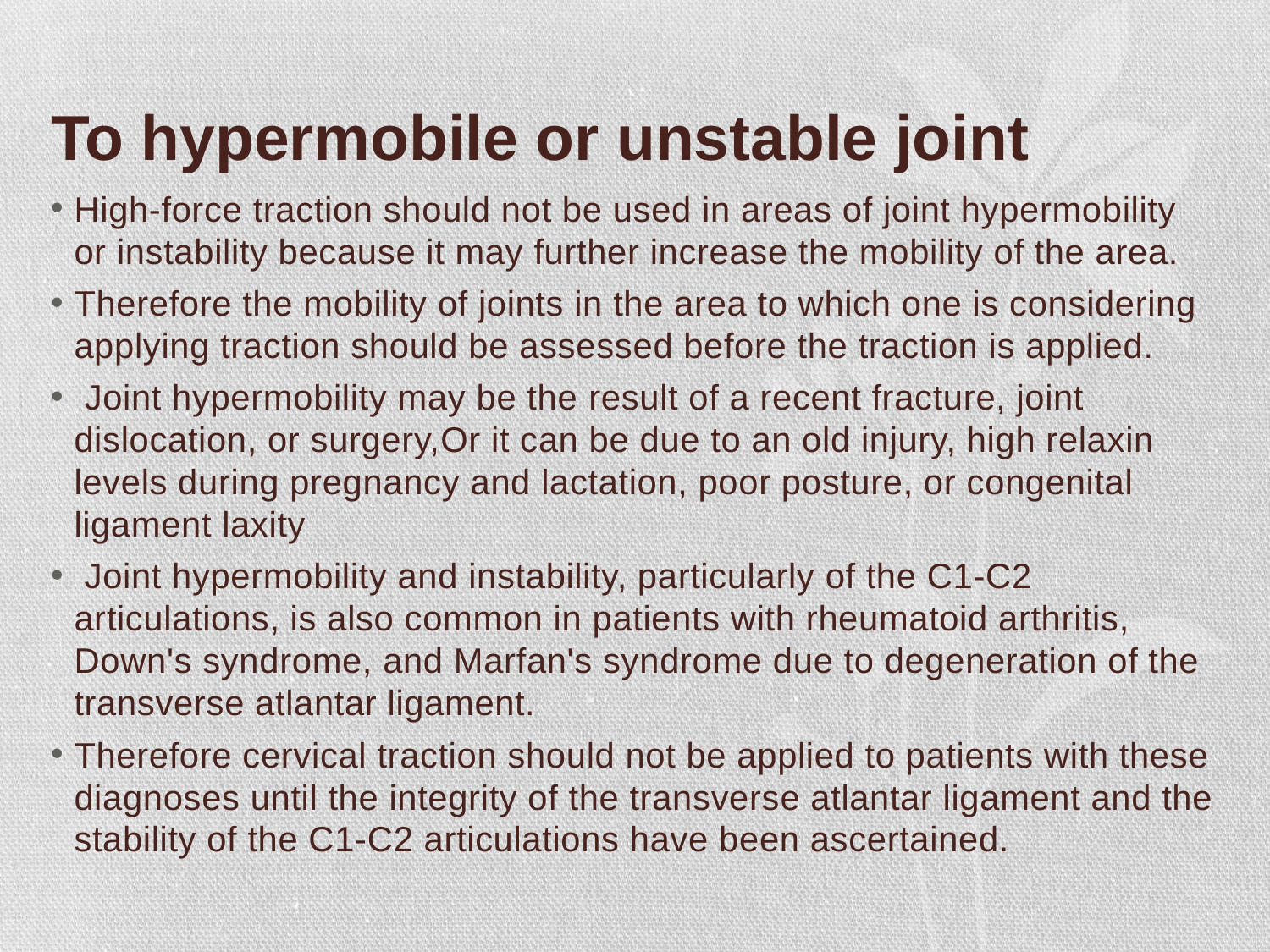

# To hypermobile or unstable joint
High-force traction should not be used in areas of joint hypermobility or instability because it may further increase the mobility of the area.
Therefore the mobility of joints in the area to which one is considering applying traction should be assessed before the traction is applied.
 Joint hypermobility may be the result of a recent fracture, joint dislocation, or surgery,Or it can be due to an old injury, high relaxin levels during pregnancy and lactation, poor posture, or congenital ligament laxity
 Joint hypermobility and instability, particularly of the C1-C2 articulations, is also common in patients with rheumatoid arthritis, Down's syndrome, and Marfan's syndrome due to degeneration of the transverse atlantar ligament.
Therefore cervical traction should not be applied to patients with these diagnoses until the integrity of the transverse atlantar ligament and the stability of the C1-C2 articulations have been ascertained.